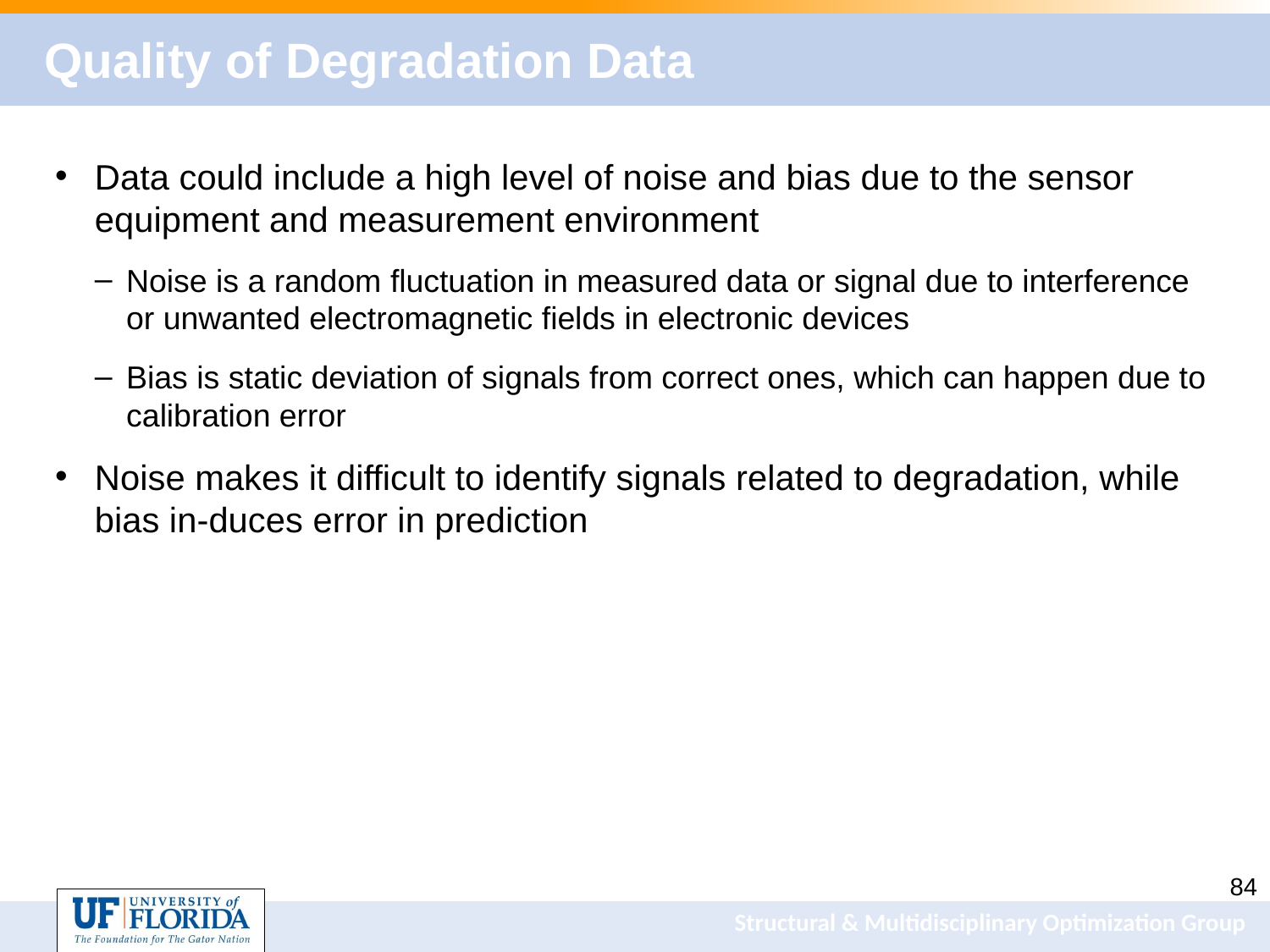

# Quality of Degradation Data
Data could include a high level of noise and bias due to the sensor equipment and measurement environment
Noise is a random fluctuation in measured data or signal due to interference or unwanted electromagnetic fields in electronic devices
Bias is static deviation of signals from correct ones, which can happen due to calibration error
Noise makes it difficult to identify signals related to degradation, while bias in-duces error in prediction